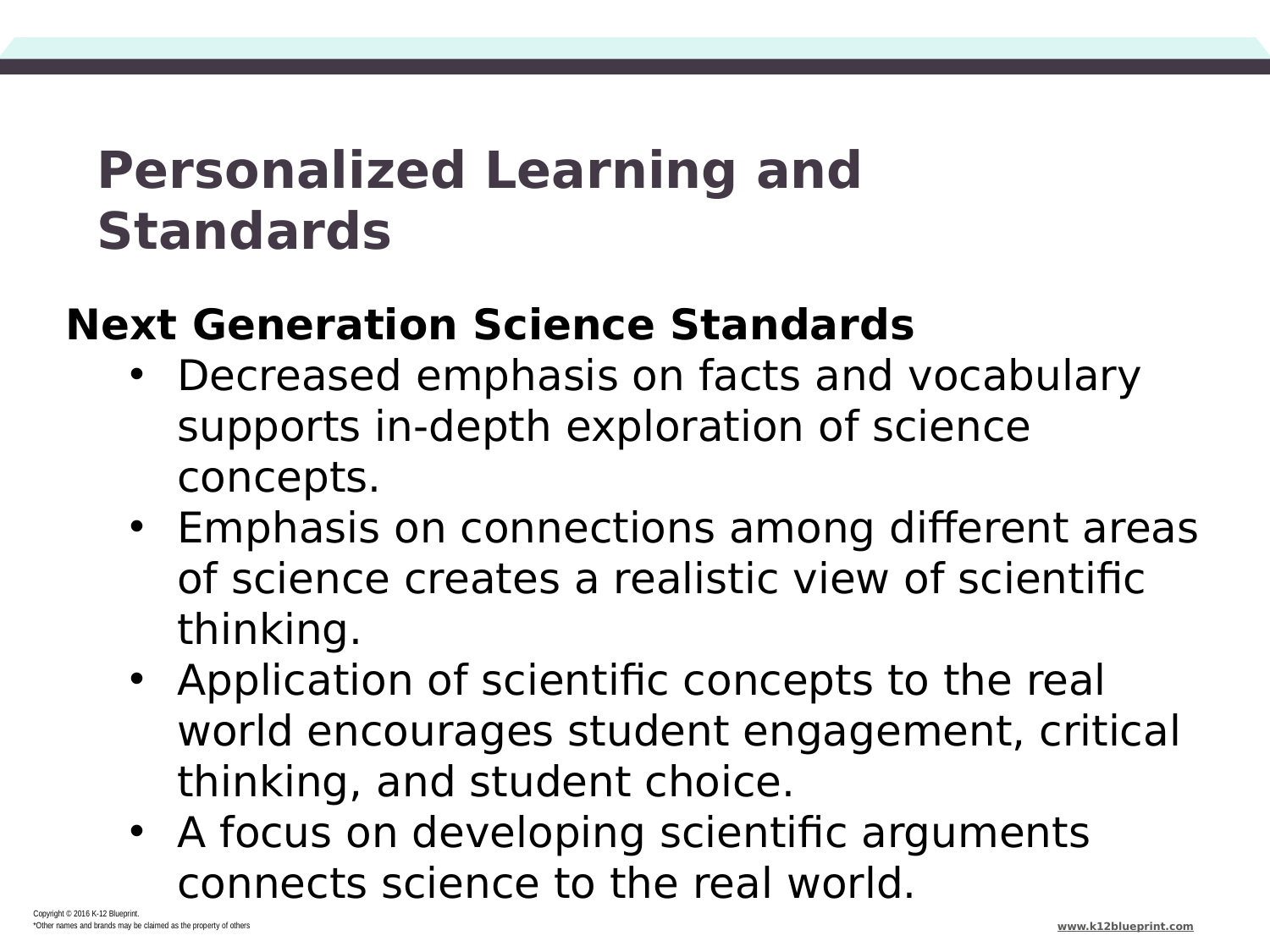

# Personalized Learning and Standards

Next Generation Science Standards
Decreased emphasis on facts and vocabulary supports in-depth exploration of science concepts.
Emphasis on connections among different areas of science creates a realistic view of scientific thinking.
Application of scientific concepts to the real world encourages student engagement, critical thinking, and student choice.
A focus on developing scientific arguments connects science to the real world.
Copyright © 2016 K-12 Blueprint.
*Other names and brands may be claimed as the property of others
www.k12blueprint.com